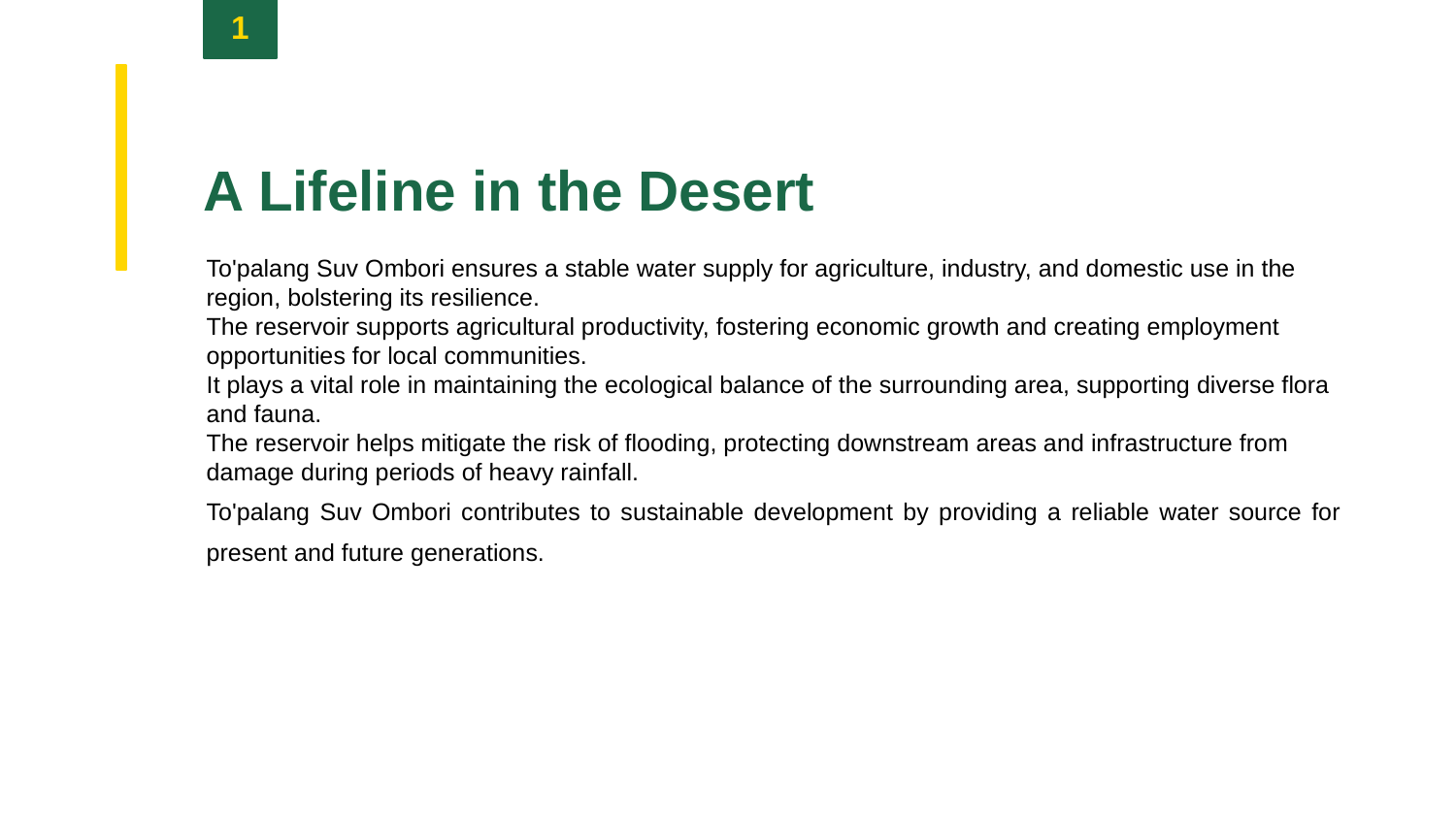

1

A Lifeline in the Desert
To'palang Suv Ombori ensures a stable water supply for agriculture, industry, and domestic use in the region, bolstering its resilience.
The reservoir supports agricultural productivity, fostering economic growth and creating employment opportunities for local communities.
It plays a vital role in maintaining the ecological balance of the surrounding area, supporting diverse flora and fauna.
The reservoir helps mitigate the risk of flooding, protecting downstream areas and infrastructure from damage during periods of heavy rainfall.
To'palang Suv Ombori contributes to sustainable development by providing a reliable water source for present and future generations.